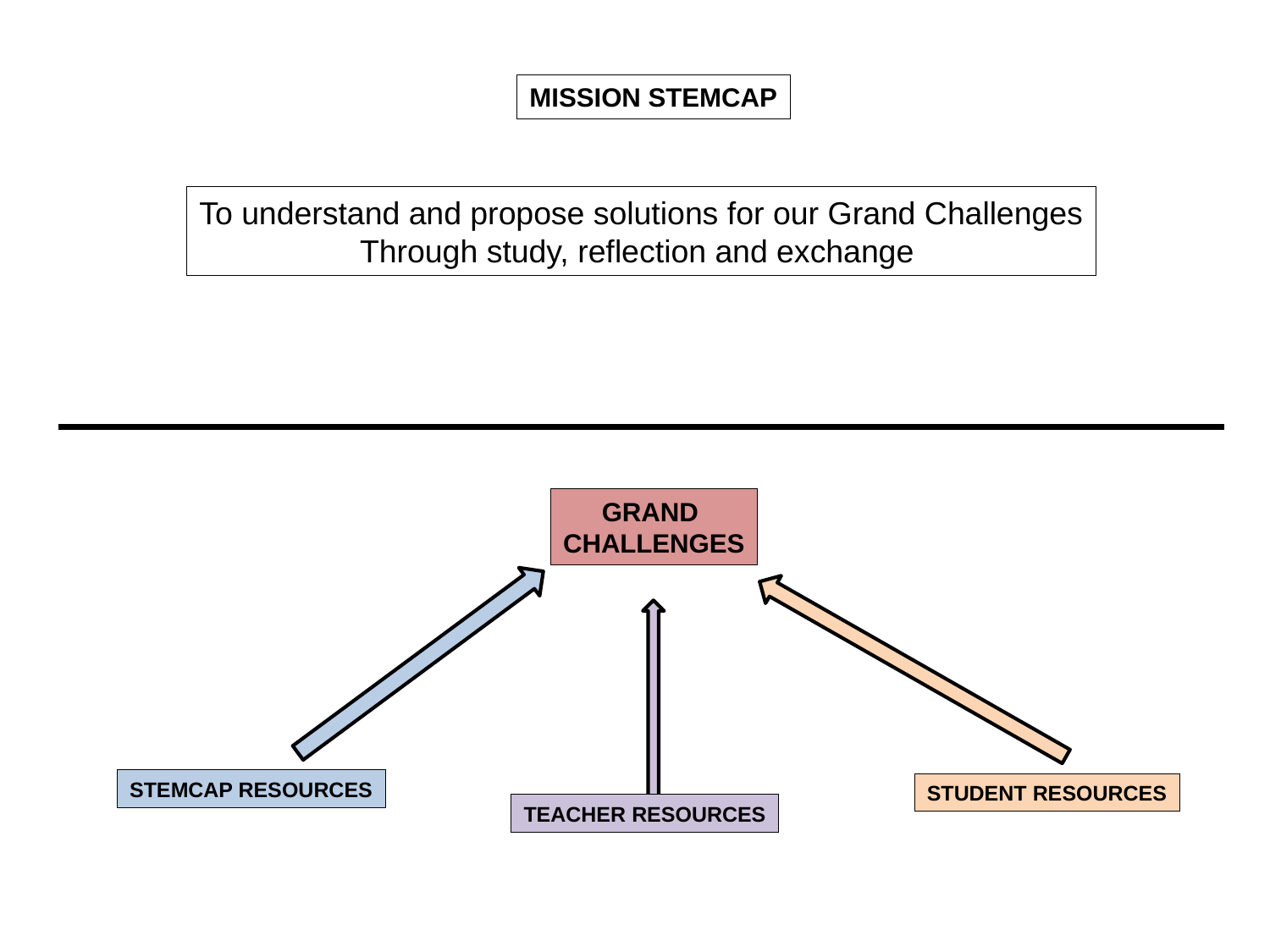

MISSION STEMCAP
To understand and propose solutions for our Grand Challenges
Through study, reflection and exchange
GRAND
CHALLENGES
STEMCAP RESOURCES
STUDENT RESOURCES
TEACHER RESOURCES